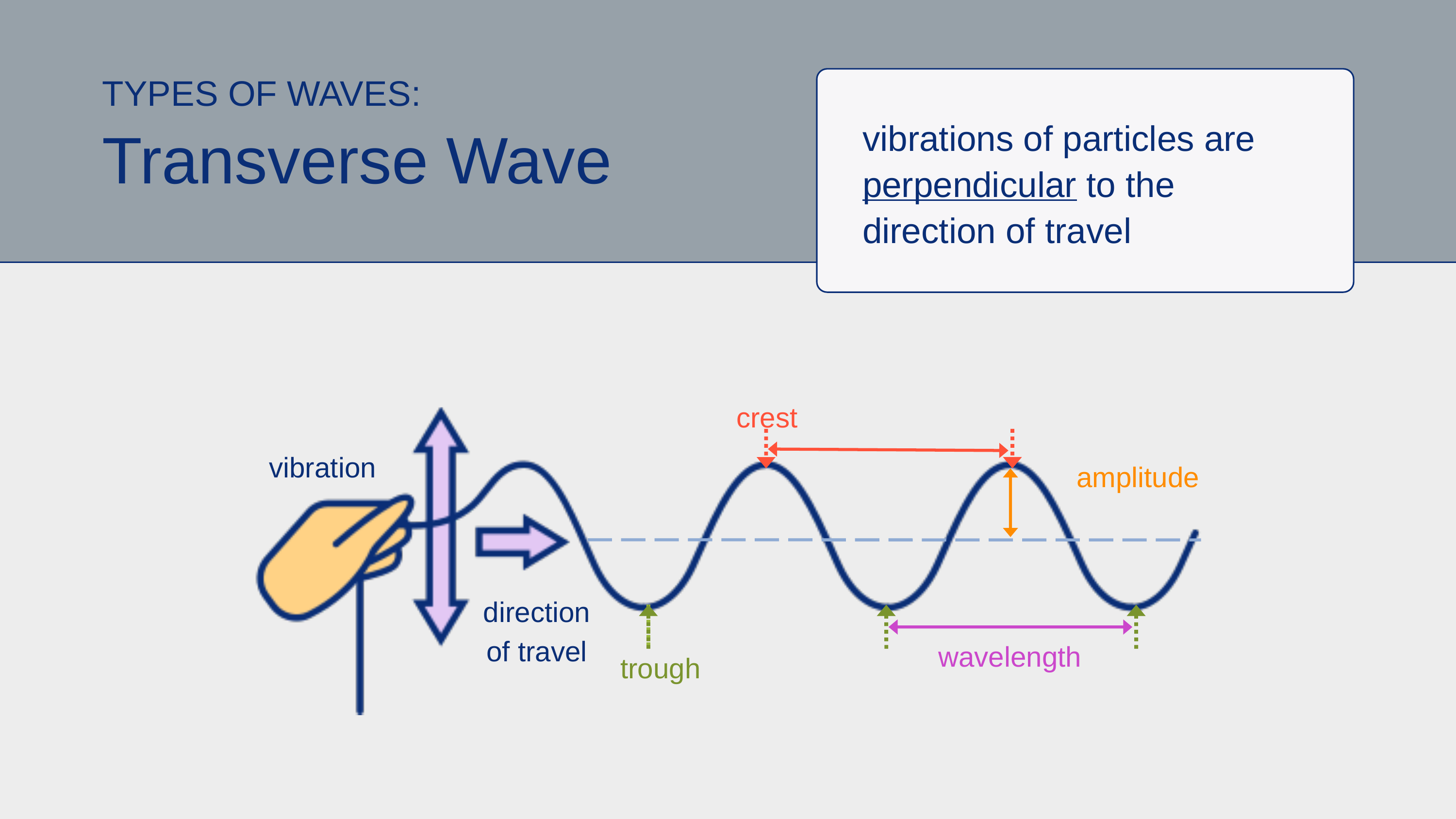

TYPES OF WAVES:
Transverse Wave

vibrations of particles are perpendicular to the direction of travel
crest

vibration

amplitude

direction of travel

wavelength
trough